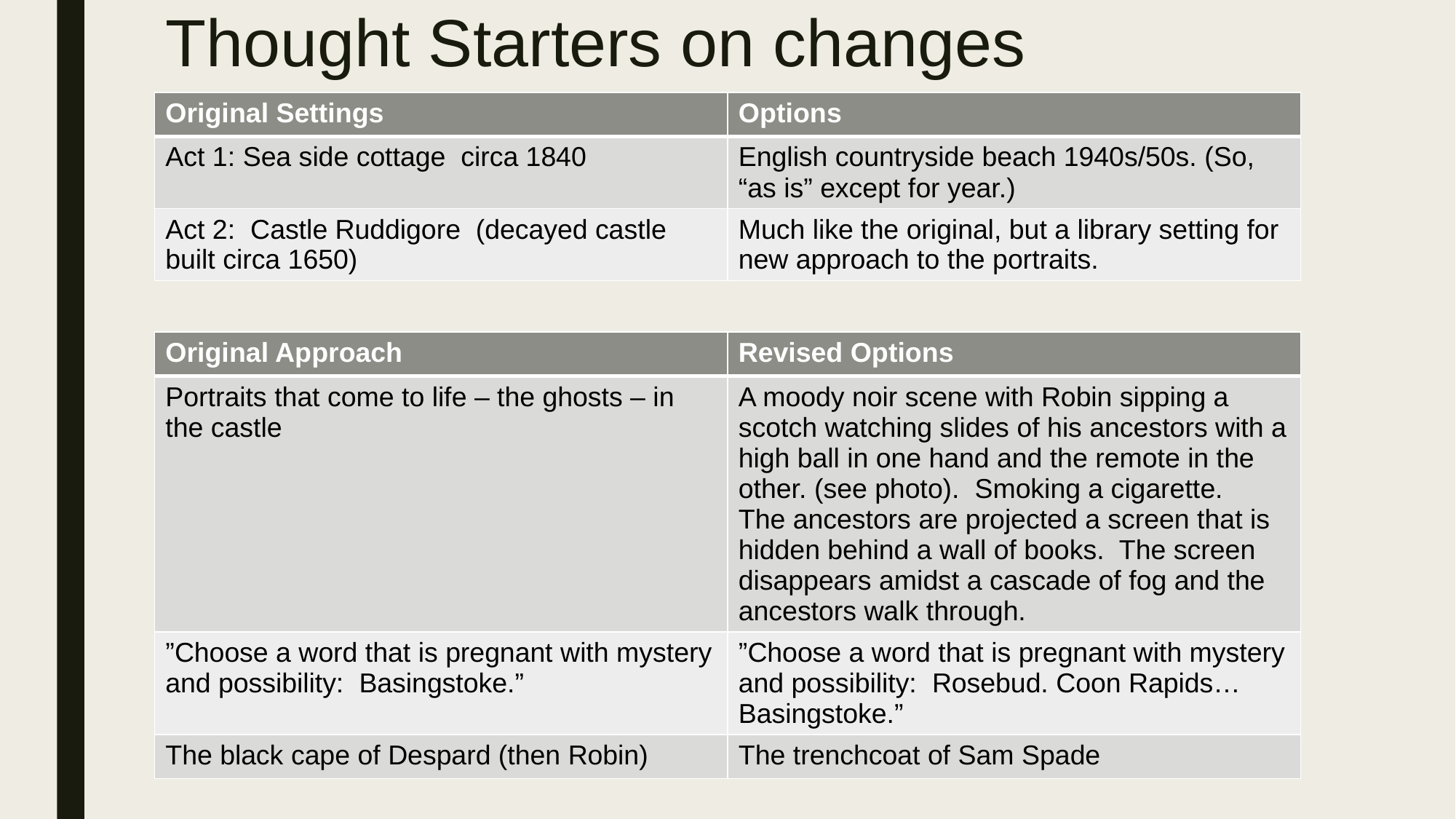

# Thought Starters on changes
| Original Settings | Options |
| --- | --- |
| Act 1: Sea side cottage circa 1840 | English countryside beach 1940s/50s. (So, “as is” except for year.) |
| Act 2: Castle Ruddigore (decayed castle built circa 1650) | Much like the original, but a library setting for new approach to the portraits. |
| Original Approach | Revised Options |
| --- | --- |
| Portraits that come to life – the ghosts – in the castle | A moody noir scene with Robin sipping a scotch watching slides of his ancestors with a high ball in one hand and the remote in the other. (see photo). Smoking a cigarette. The ancestors are projected a screen that is hidden behind a wall of books. The screen disappears amidst a cascade of fog and the ancestors walk through. |
| ”Choose a word that is pregnant with mystery and possibility: Basingstoke.” | ”Choose a word that is pregnant with mystery and possibility: Rosebud. Coon Rapids…Basingstoke.” |
| The black cape of Despard (then Robin) | The trenchcoat of Sam Spade |